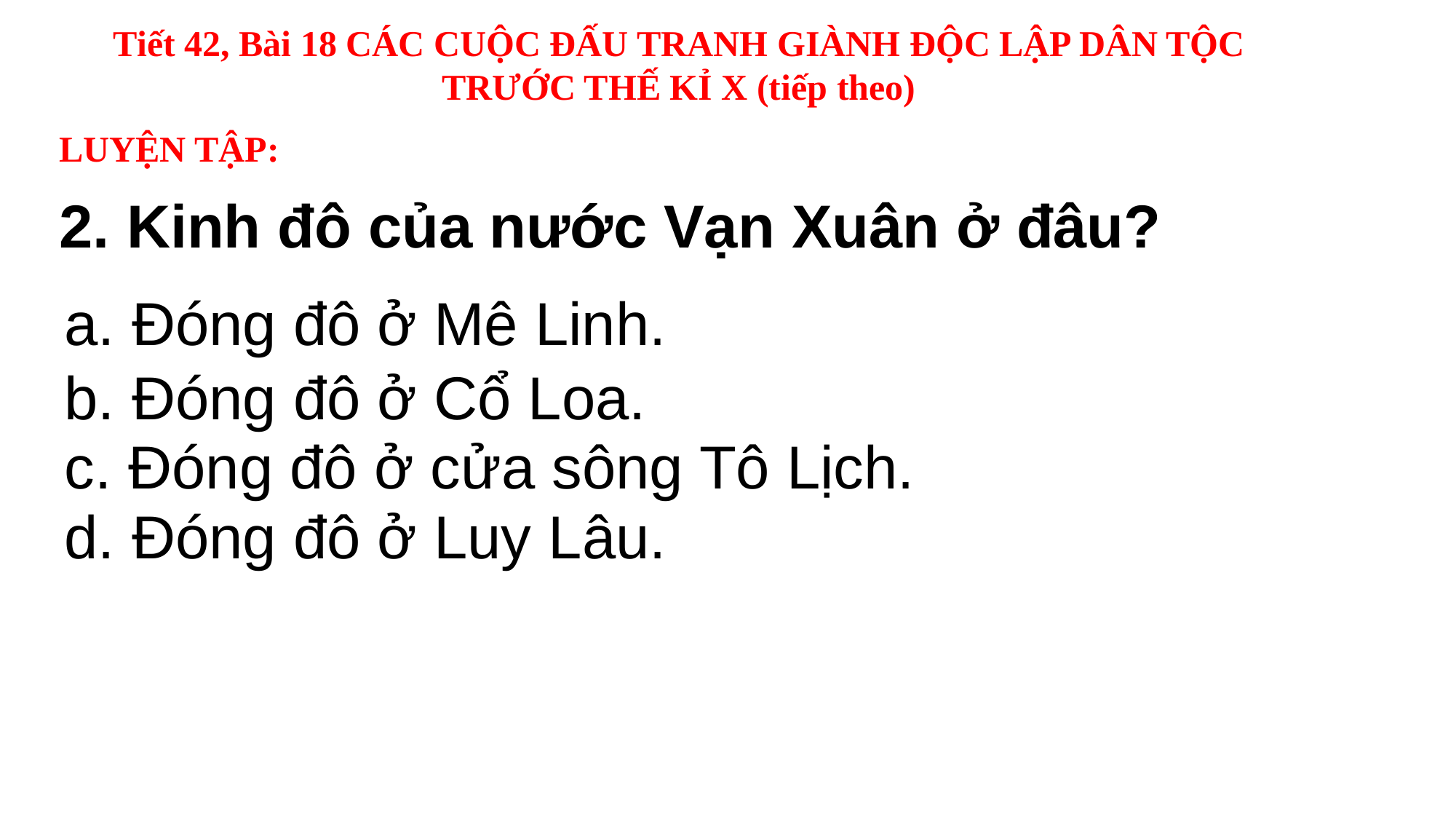

Tiết 42, Bài 18 CÁC CUỘC ĐẤU TRANH GIÀNH ĐỘC LẬP DÂN TỘC TRƯỚC THẾ KỈ X (tiếp theo)
LUYỆN TẬP:
2. Kinh đô của nước Vạn Xuân ở đâu?
a. Đóng đô ở Mê Linh.
b. Đóng đô ở Cổ Loa.
c. Đóng đô ở cửa sông Tô Lịch.
d. Đóng đô ở Luy Lâu.